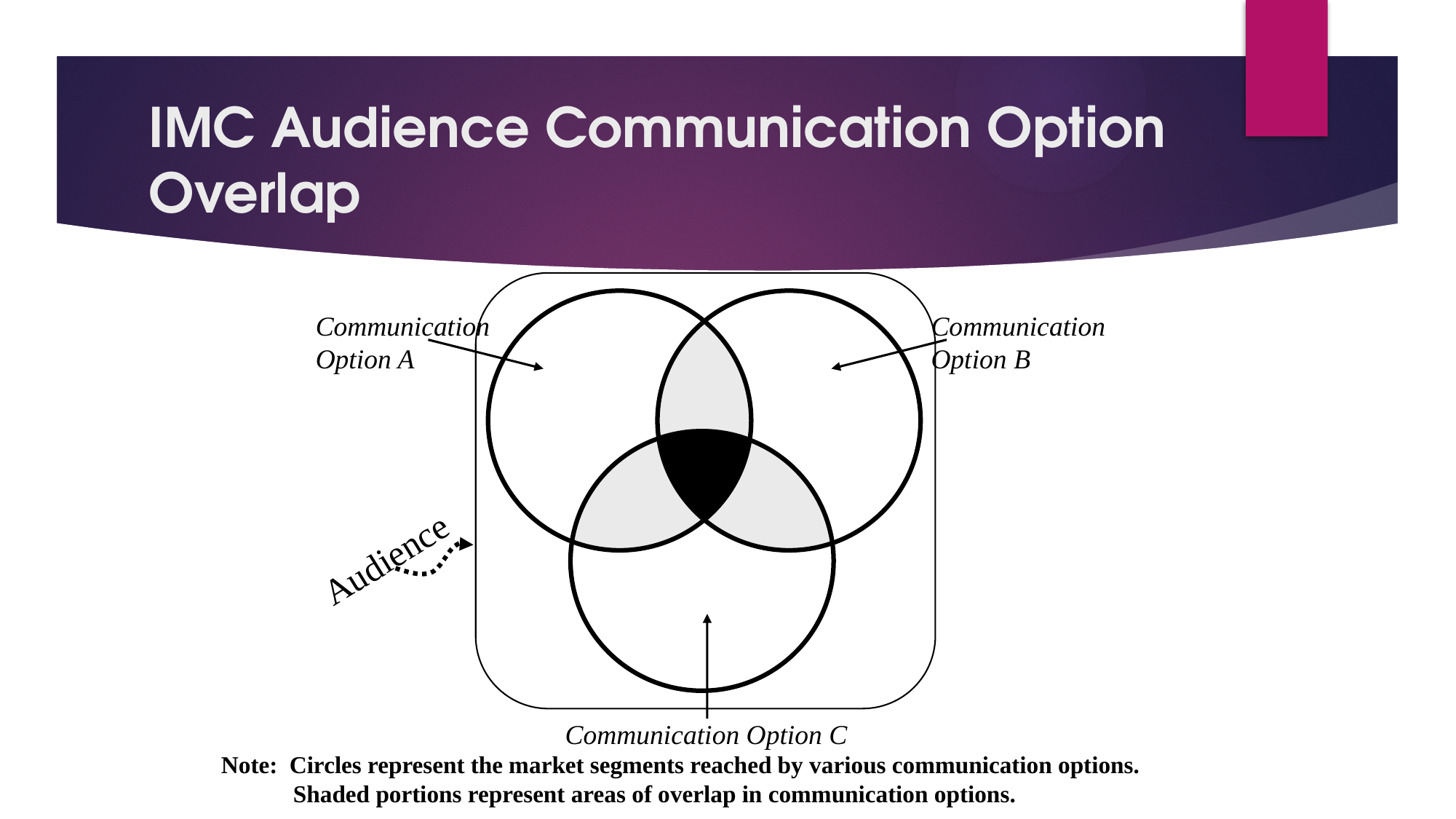

# IMC Audience Communication Option Overlap

Communication
Option A
Communication
Option B

Audience

Communication Option C
Note:  Circles represent the market segments reached by various communication options.
            Shaded portions represent areas of overlap in communication options.